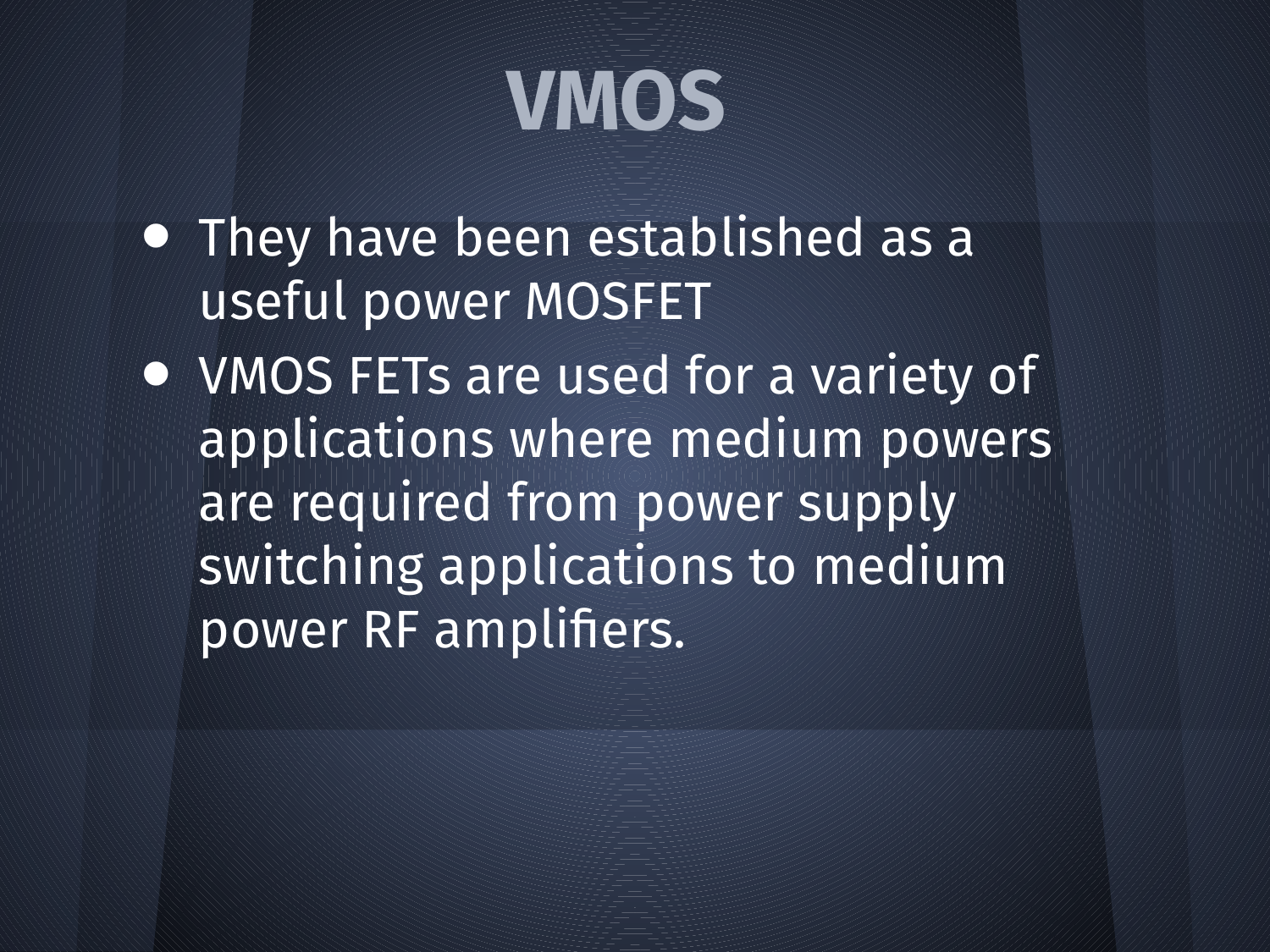

# VMOS
They have been established as a useful power MOSFET
VMOS FETs are used for a variety of applications where medium powers are required from power supply switching applications to medium power RF amplifiers.